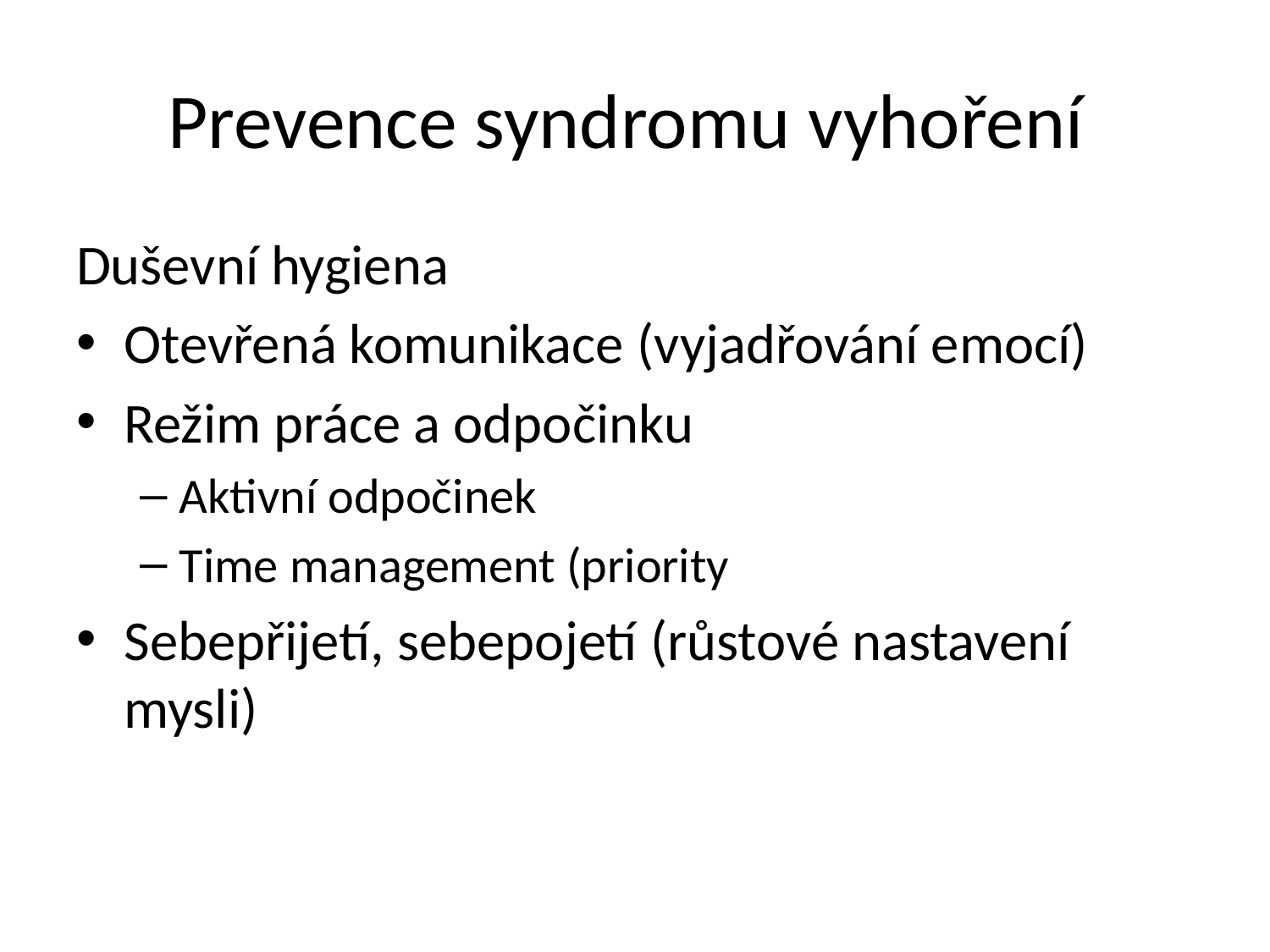

# Prevence syndromu vyhoření
Duševní hygiena
Otevřená komunikace (vyjadřování emocí)
Režim práce a odpočinku
Aktivní odpočinek
Time management (priority
Sebepřijetí, sebepojetí (růstové nastavení mysli)